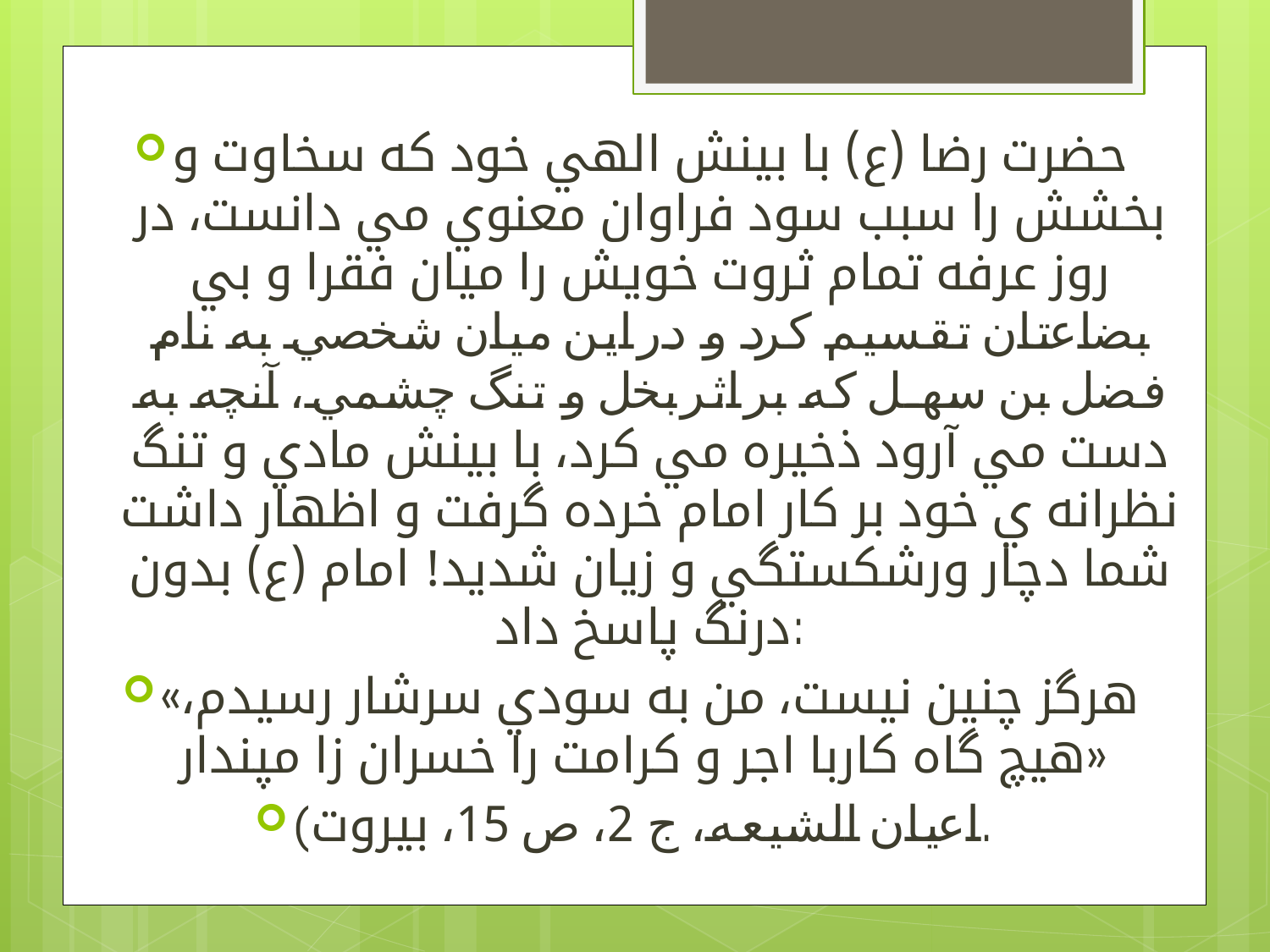

حضرت رضا (ع) با بينش الهي خود که سخاوت و بخشش را سبب سود فراوان معنوي مي دانست، در روز عرفه تمام ثروت خويش را ميان فقرا و بي بضاعتان تقسيم کرد و در اين ميان شخصي به نام فضل بن سهل که بر اثر بخل و تنگ چشمي، آنچه به دست مي آرود ذخيره مي کرد، با بينش مادي و تنگ نظرانه ي خود بر کار امام خرده گرفت و اظهار داشت شما دچار ورشکستگي و زيان شديد! امام (ع) بدون درنگ پاسخ داد:
«هرگز چنين نيست، من به سودي سرشار رسيدم، هيچ گاه کاربا اجر و کرامت را خسران زا مپندار»
(اعيان الشيعه، ج 2، ص 15، بيروت.
#